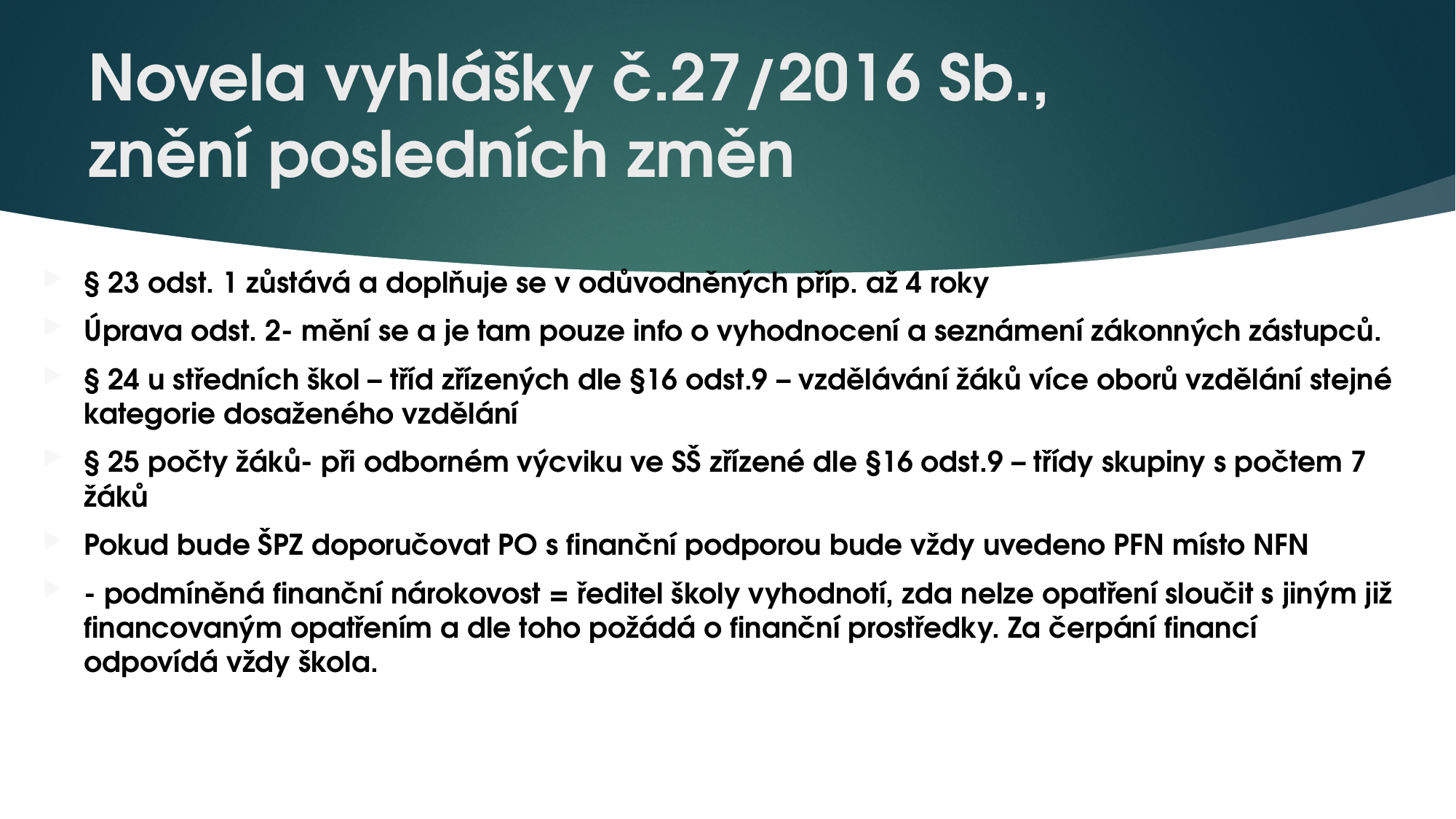

# Novela vyhlášky č.27/2016 Sb., znění posledních změn

§ 23 odst. 1 zůstává a doplňuje se v odůvodněných příp. až 4 roky
Úprava odst. 2- mění se a je tam pouze info o vyhodnocení a seznámení zákonných zástupců.
§ 24 u středních škol – tříd zřízených dle §16 odst.9 – vzdělávání žáků více oborů vzdělání stejné kategorie dosaženého vzdělání
§ 25 počty žáků- při odborném výcviku ve SŠ zřízené dle §16 odst.9 – třídy skupiny s počtem 7 žáků
Pokud bude ŠPZ doporučovat PO s finanční podporou bude vždy uvedeno PFN místo NFN
- podmíněná finanční nárokovost = ředitel školy vyhodnotí, zda nelze opatření sloučit s jiným již financovaným opatřením a dle toho požádá o finanční prostředky. Za čerpání financí odpovídá vždy škola.